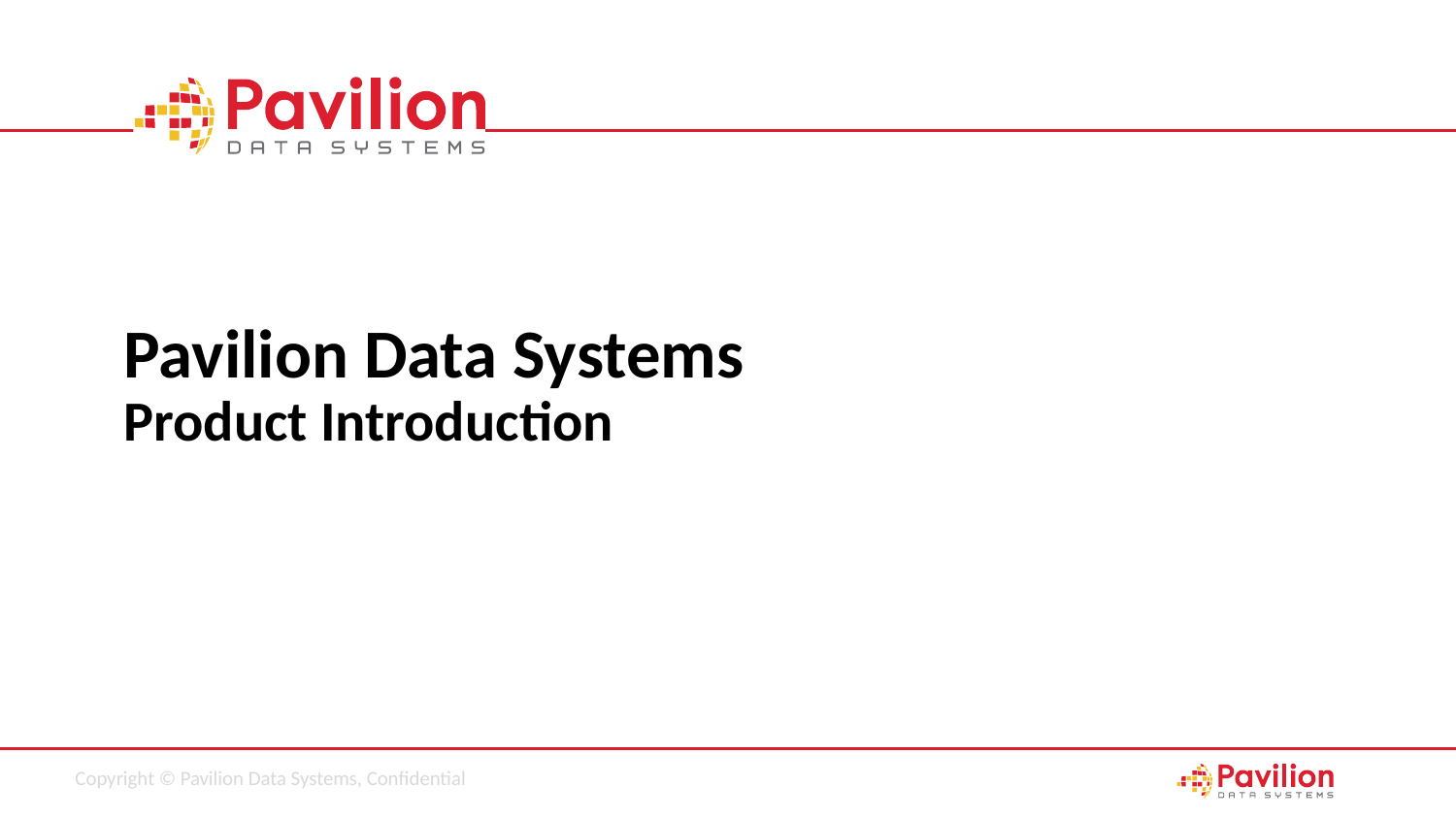

# Pavilion Data Systems Product Introduction
1